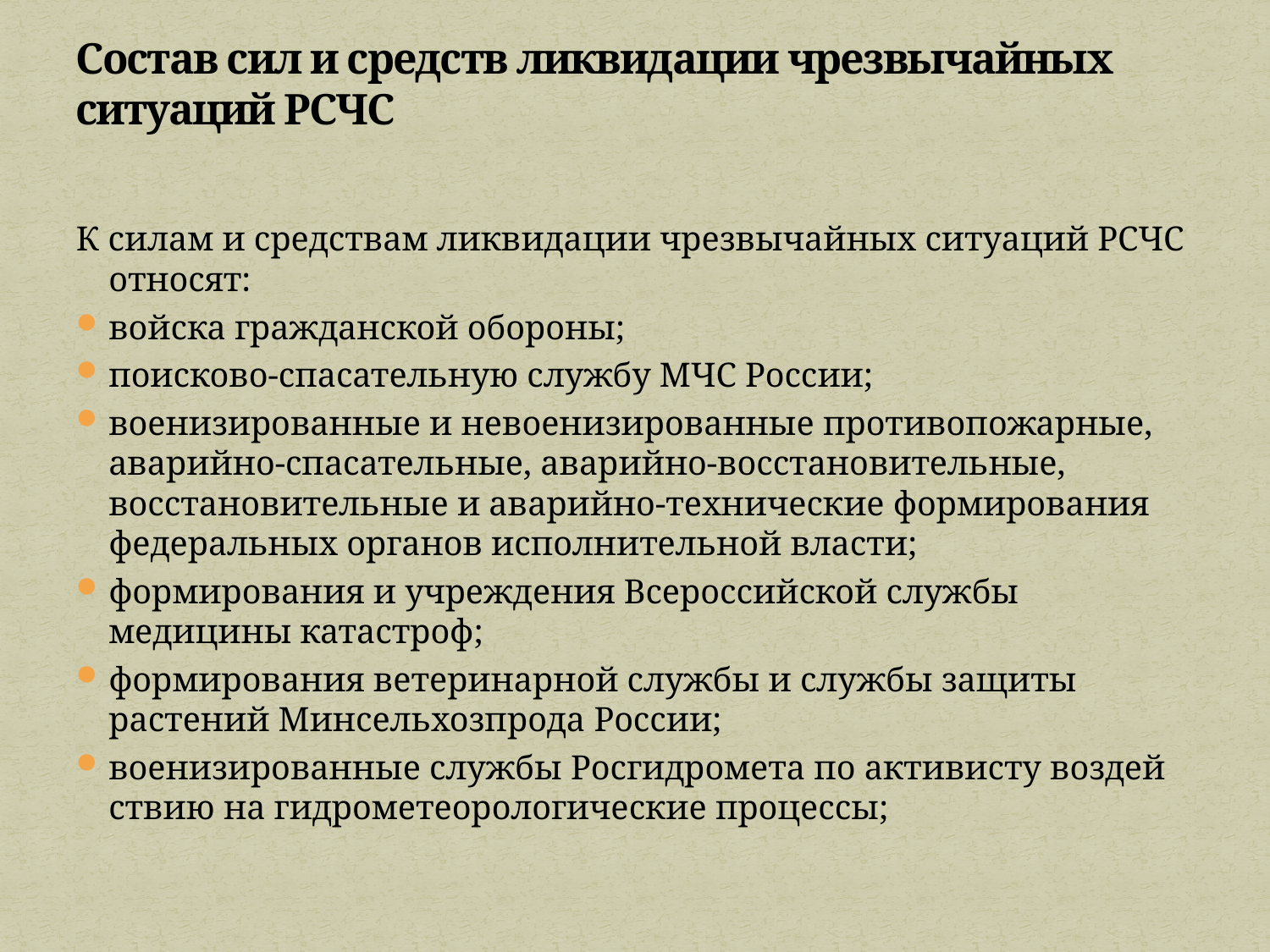

# Состав сил и средств ликвидации чрезвычайных ситуаций РСЧС
К силам и средствам ликвидации чрезвычайных ситуаций РСЧС относят:
войска гражданской обороны;
поисково-спасательную службу МЧС России;
военизированные и невоенизированные противопожарные, аварийно-спасательные, аварийно-восстановительные, восстановительные и аварийно-технические формирования федеральных органов исполнительной власти;
формирования и учреждения Всероссийской службы медицины катастроф;
формирования ветеринарной службы и службы защиты растений Минсельхозпрода России;
военизированные службы Росгидромета по активисту воздей­ствию на гидрометеорологические процессы;